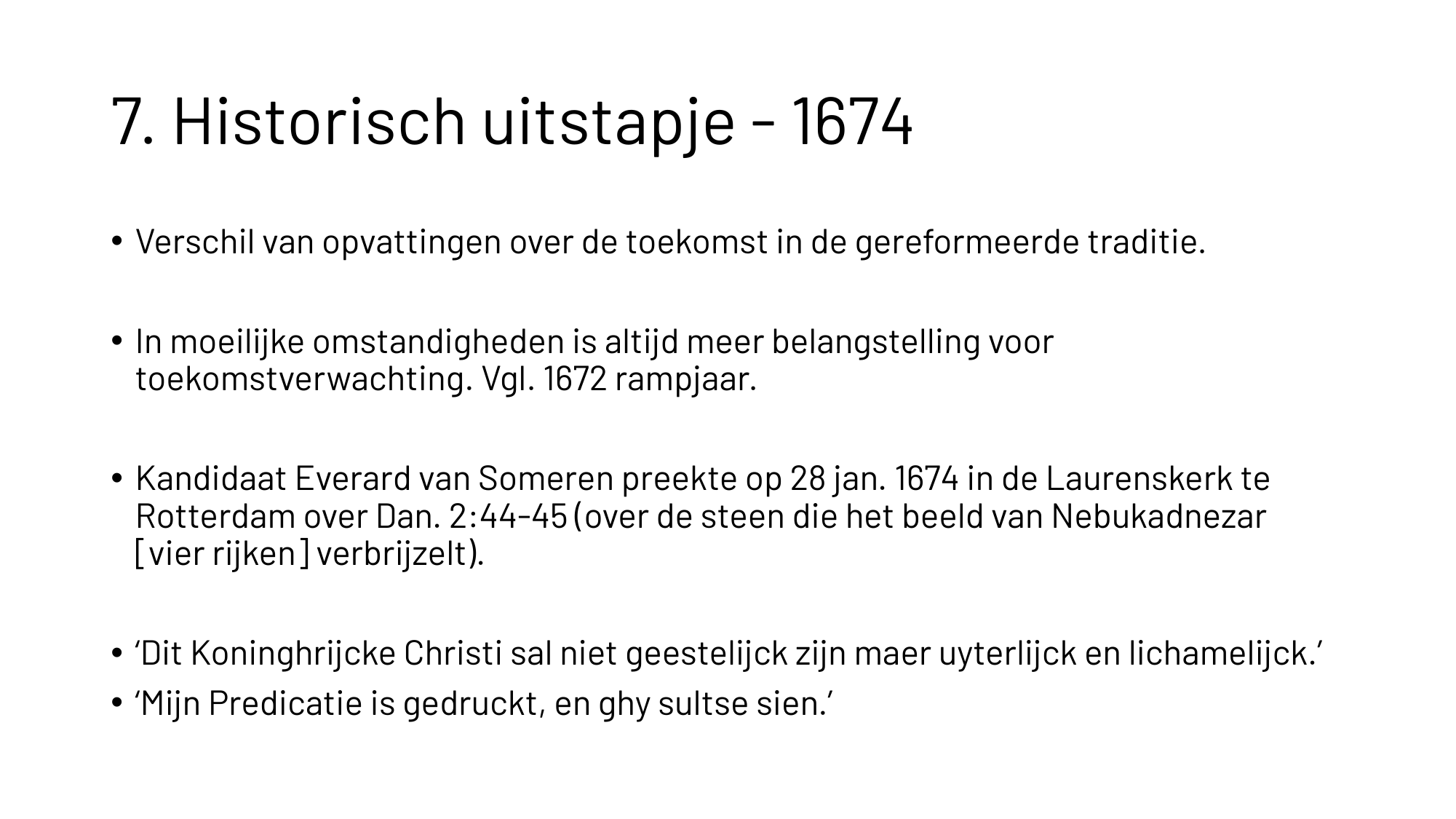

# 7. Historisch uitstapje - 1674
Verschil van opvattingen over de toekomst in de gereformeerde traditie.

In moeilijke omstandigheden is altijd meer belangstelling voor toekomstverwachting. Vgl. 1672 rampjaar.

Kandidaat Everard van Someren preekte op 28 jan. 1674 in de Laurenskerk te Rotterdam over Dan. 2:44-45 (over de steen die het beeld van Nebukadnezar [vier rijken] verbrijzelt).

‘Dit Koninghrijcke Christi sal niet geestelijck zijn maer uyterlijck en lichamelijck.’
‘Mijn Predicatie is gedruckt, en ghy sultse sien.’